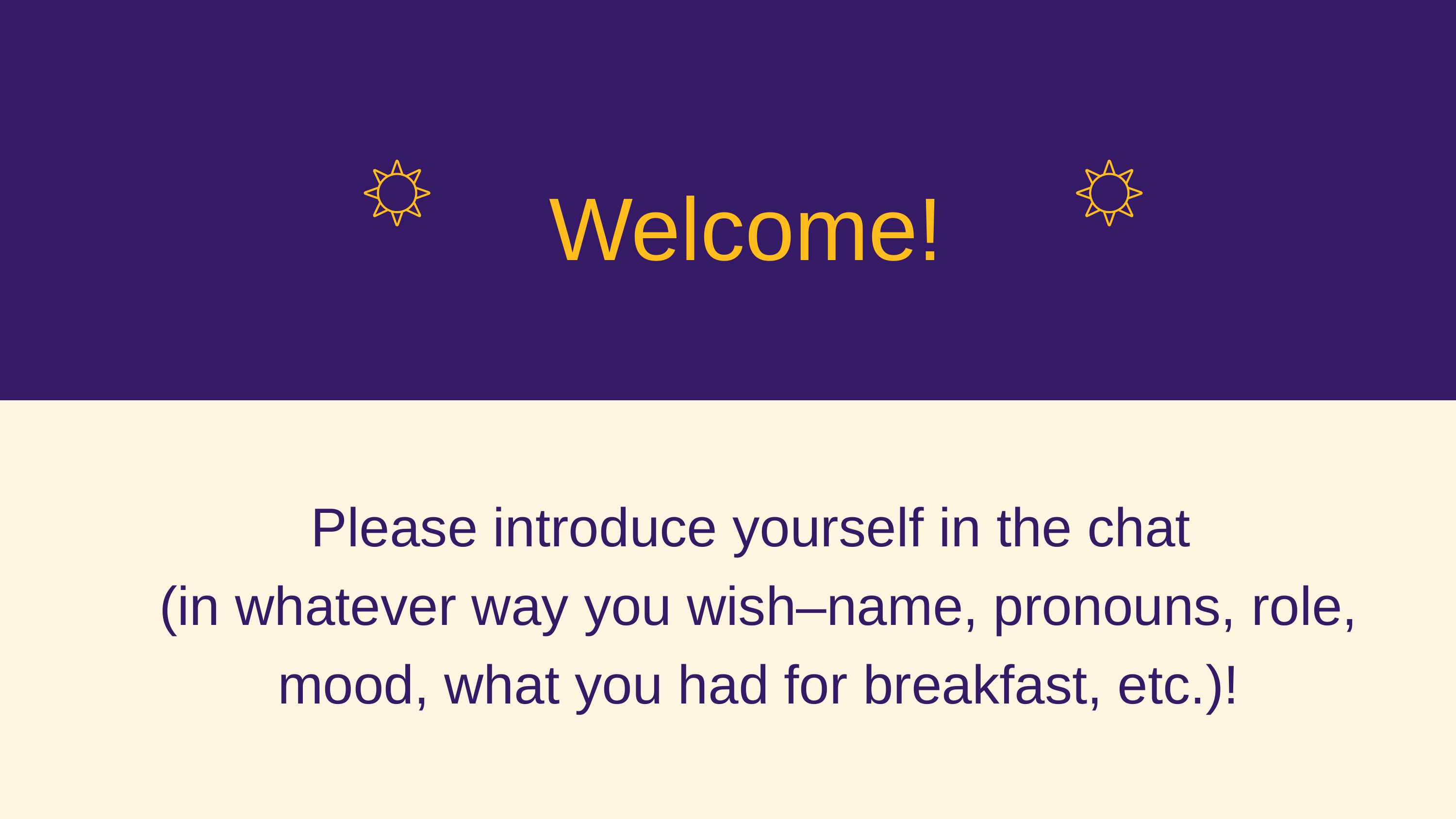

Welcome!

Please introduce yourself in the chat
(in whatever way you wish–name, pronouns, role, mood, what you had for breakfast, etc.)!